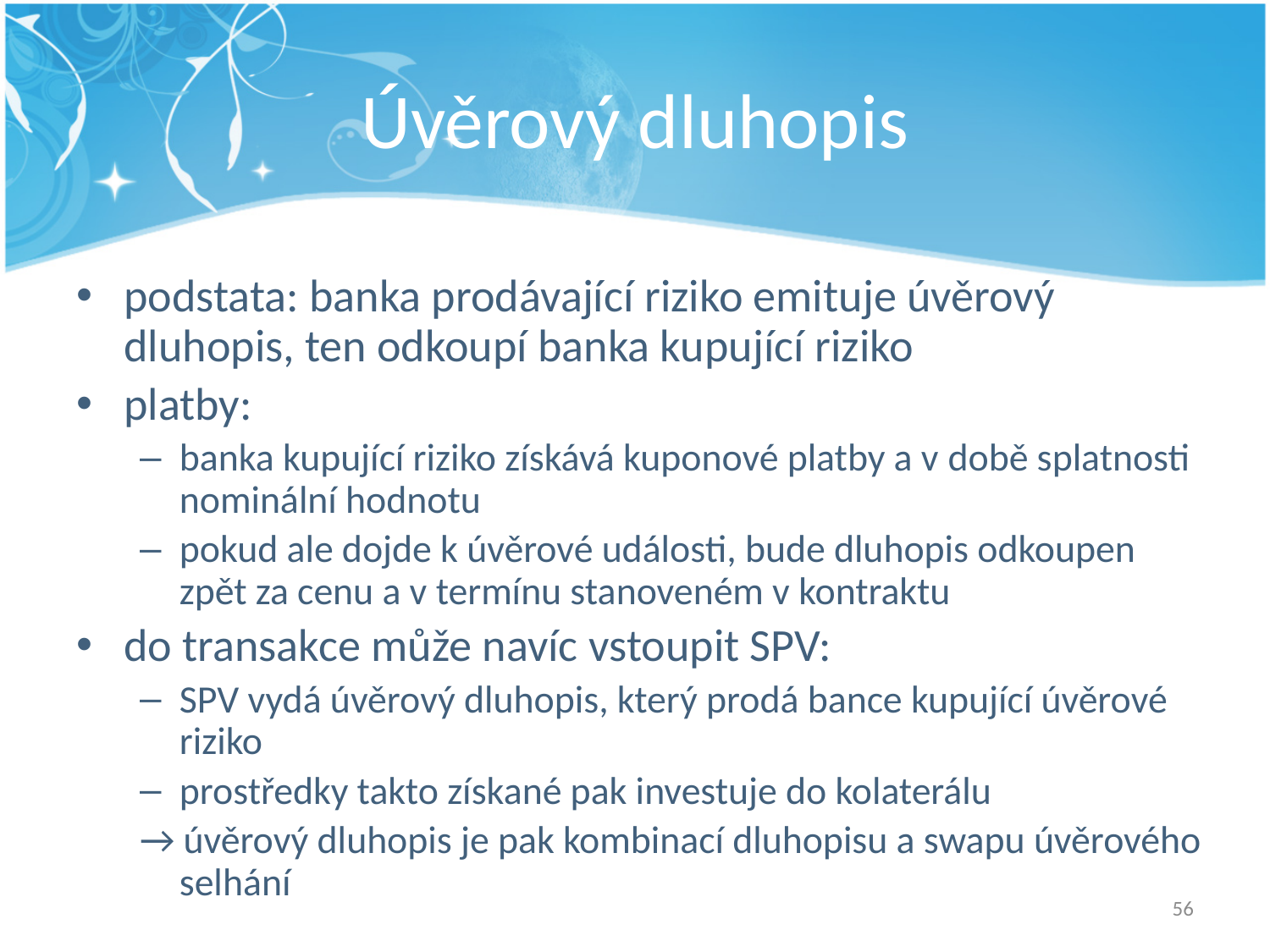

# Úvěrový dluhopis
podstata: banka prodávající riziko emituje úvěrový dluhopis, ten odkoupí banka kupující riziko
platby:
banka kupující riziko získává kuponové platby a v době splatnosti nominální hodnotu
pokud ale dojde k úvěrové události, bude dluhopis odkoupen zpět za cenu a v termínu stanoveném v kontraktu
do transakce může navíc vstoupit SPV:
SPV vydá úvěrový dluhopis, který prodá bance kupující úvěrové riziko
prostředky takto získané pak investuje do kolaterálu
→ úvěrový dluhopis je pak kombinací dluhopisu a swapu úvěrového selhání
56